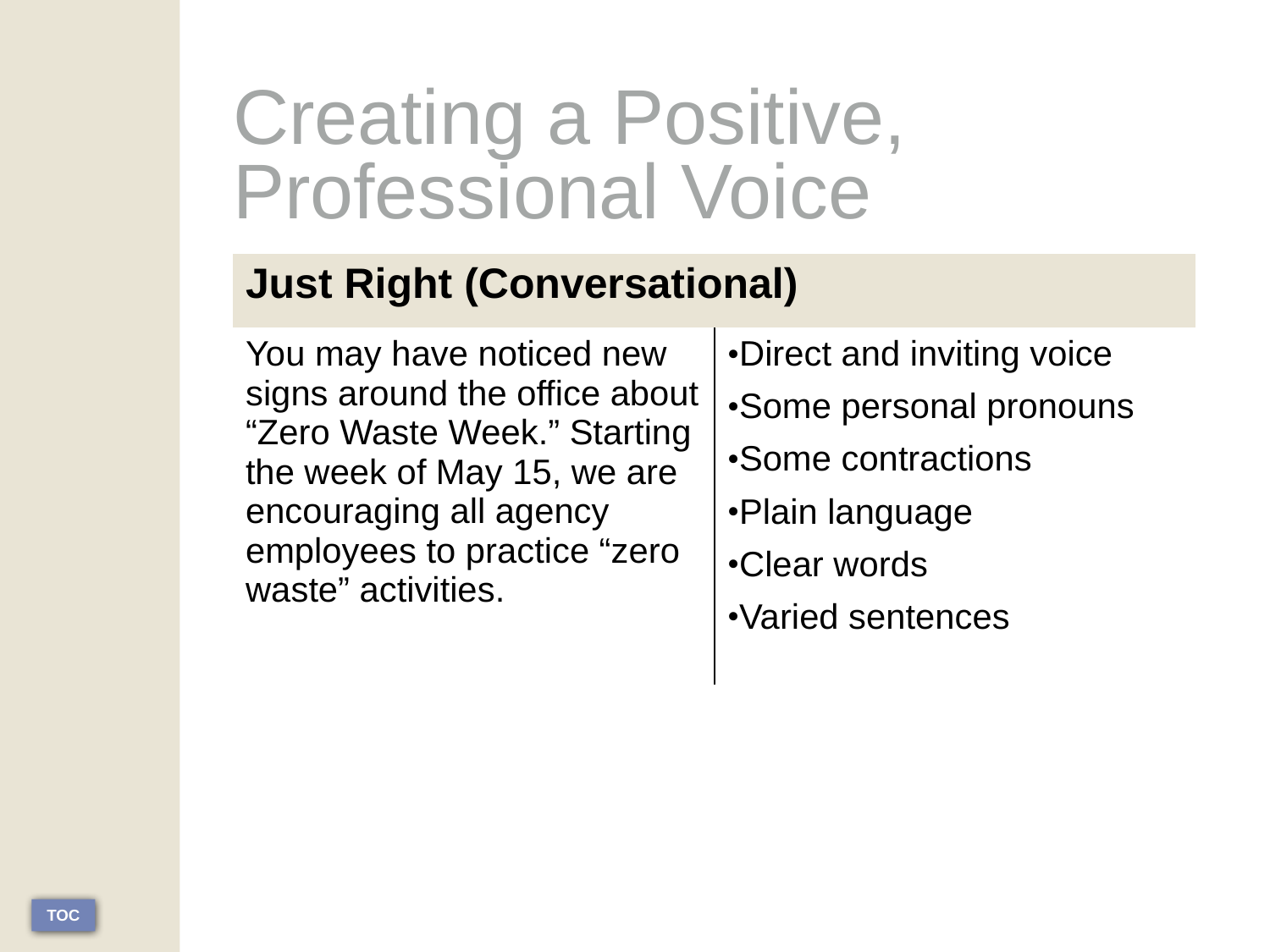

# Creating a Positive, Professional Voice
| Just Right (Conversational) |  |
| --- | --- |
| You may have noticed new signs around the office about “Zero Waste Week.” Starting the week of May 15, we are encouraging all agency employees to practice “zero waste” activities. | Direct and inviting voice Some personal pronouns Some contractions Plain language Clear words Varied sentences |